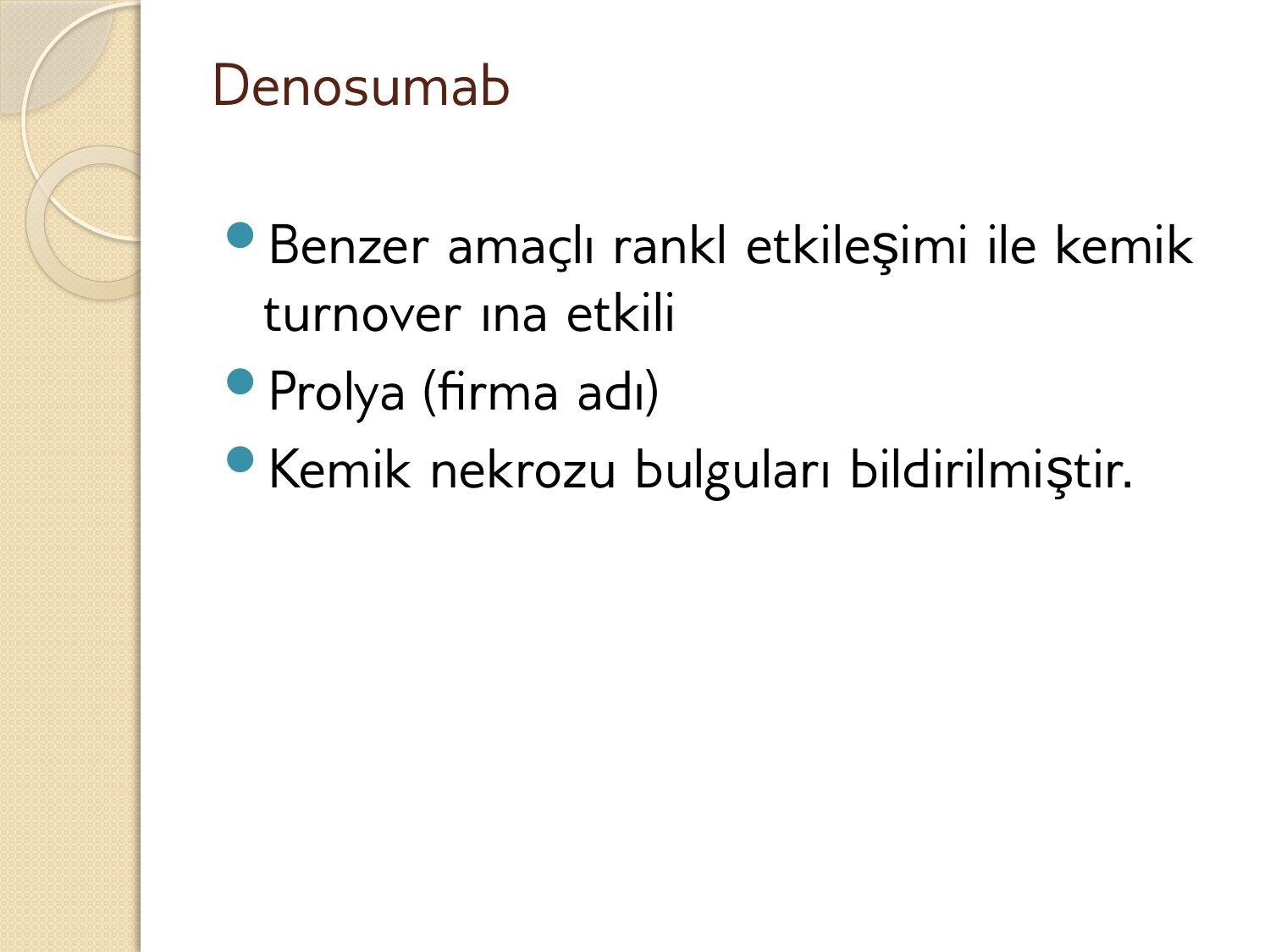

# Denosumab
Benzer amaçlı rankl etkileşimi ile kemik turnover ına etkili
Prolya (firma adı)
Kemik nekrozu bulguları bildirilmiştir.